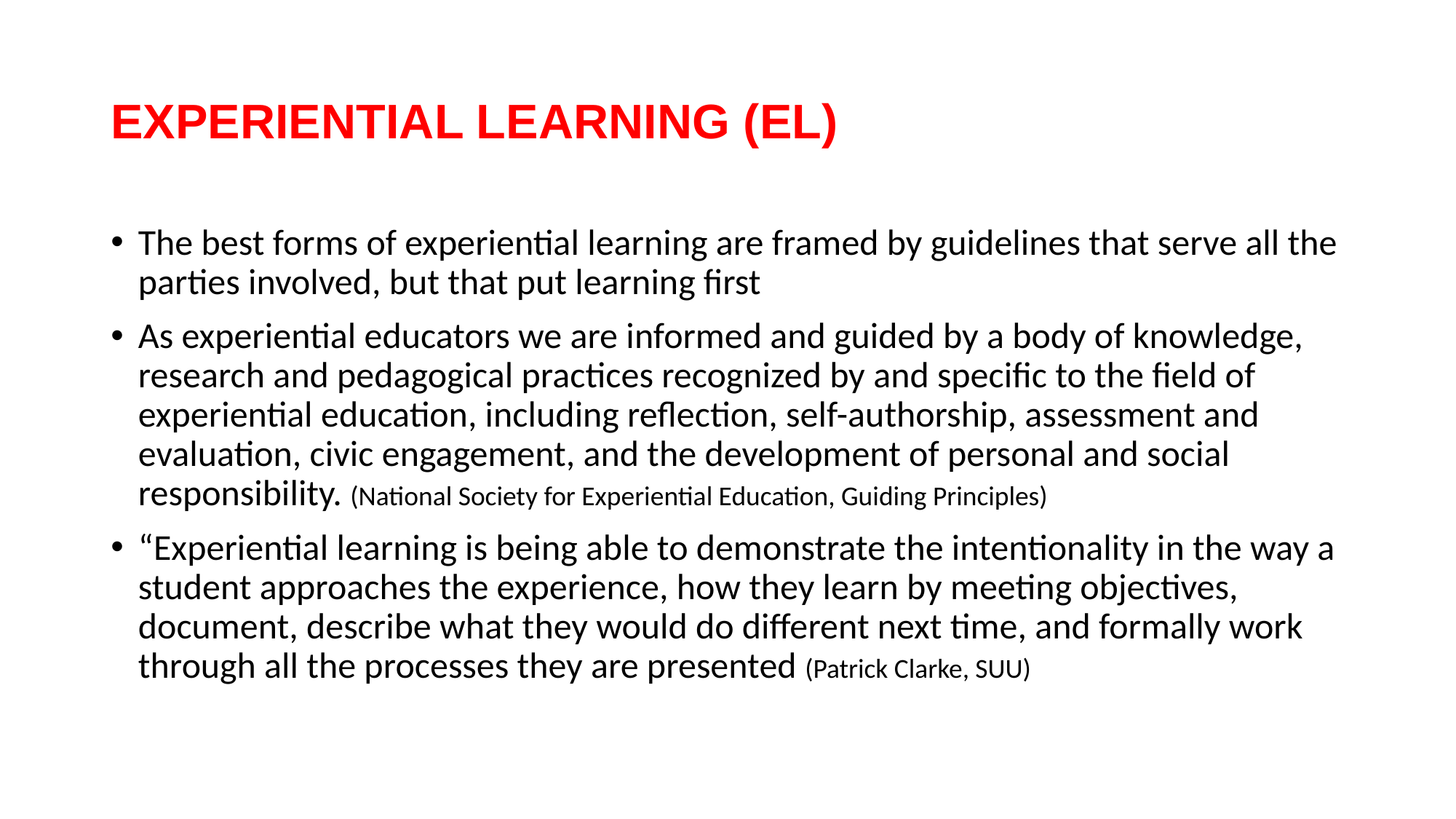

# Experiential Learning (el)
The best forms of experiential learning are framed by guidelines that serve all the parties involved, but that put learning first
As experiential educators we are informed and guided by a body of knowledge, research and pedagogical practices recognized by and specific to the field of experiential education, including reflection, self-authorship, assessment and evaluation, civic engagement, and the development of personal and social responsibility. (National Society for Experiential Education, Guiding Principles)
“Experiential learning is being able to demonstrate the intentionality in the way a student approaches the experience, how they learn by meeting objectives, document, describe what they would do different next time, and formally work through all the processes they are presented (Patrick Clarke, SUU)